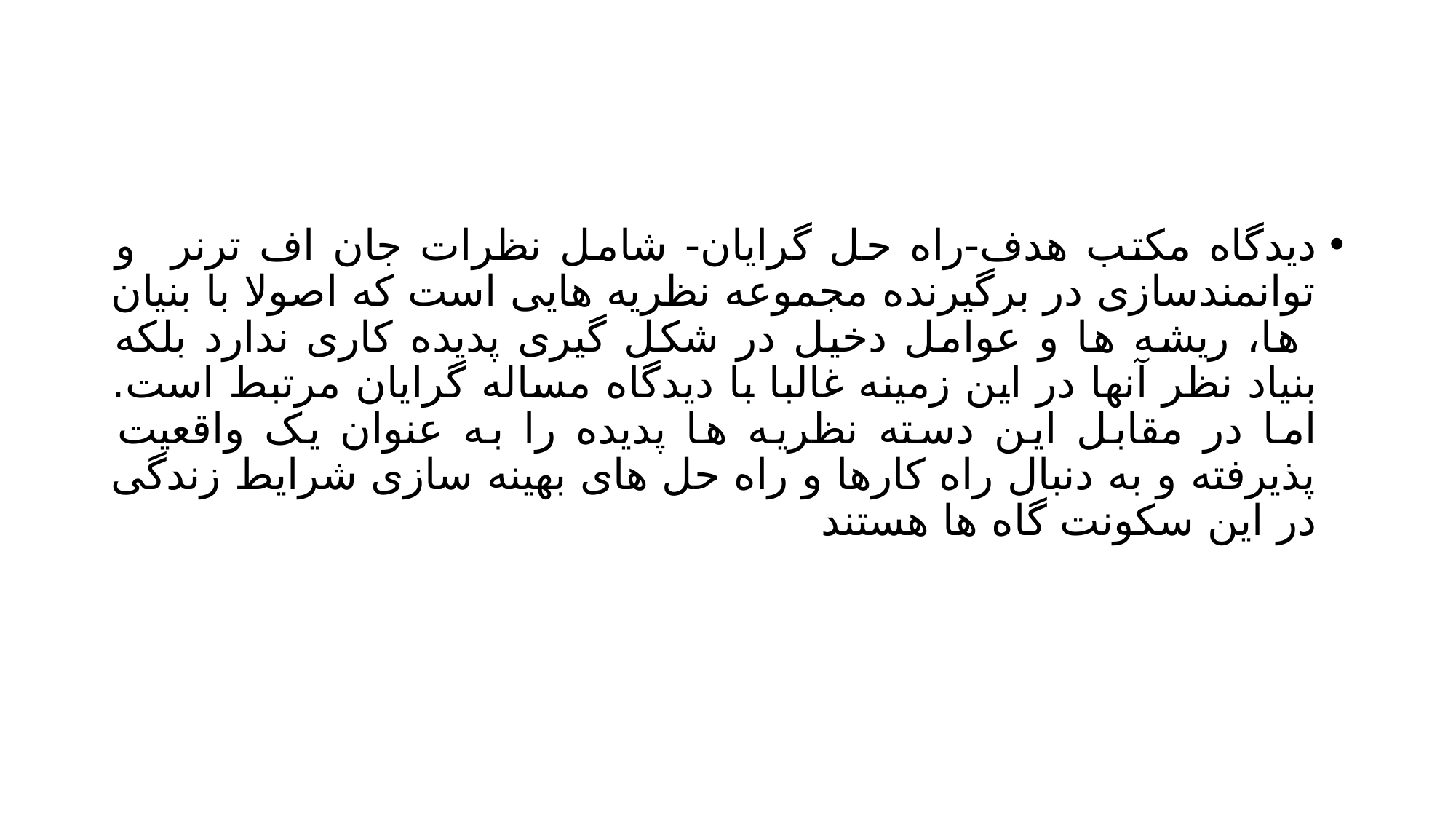

#
دیدگاه مکتب هدف-راه حل گرایان- شامل نظرات جان اف ترنر  و توانمندسازی در برگیرنده مجموعه نظریه هایی است که اصولا با بنیان  ها، ریشه ها و عوامل دخیل در شکل گیری پدیده کاری ندارد بلکه بنیاد نظر آنها در این زمینه غالبا با دیدگاه مساله گرایان مرتبط است. اما در مقابل این دسته نظریه ها پدیده را به عنوان یک واقعیت پذیرفته و به دنبال راه کارها و راه حل های بهینه سازی شرایط زندگی در این سکونت گاه ها هستند